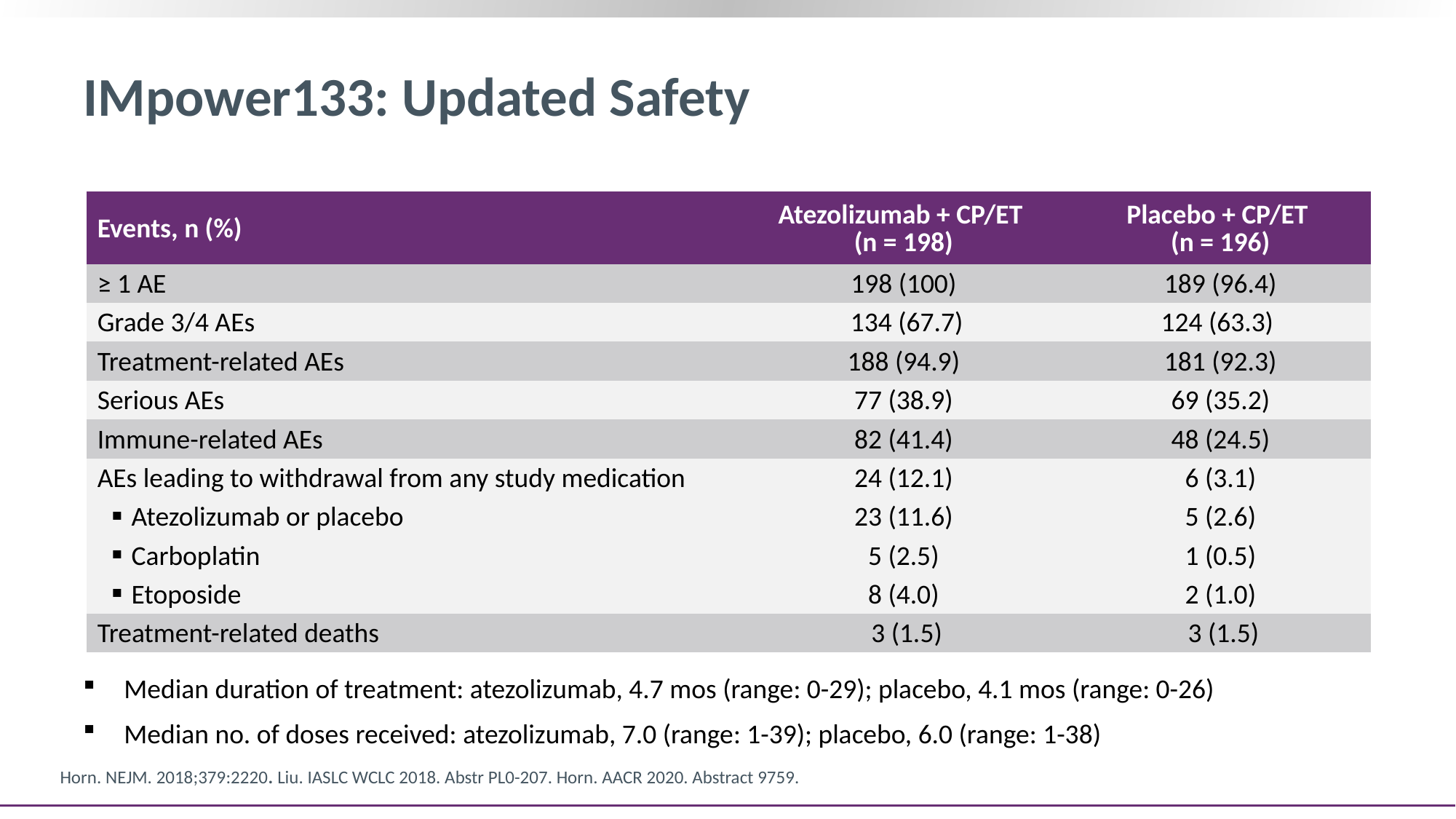

# IMpower133: Updated Safety
| Events, n (%) | Atezolizumab + CP/ET (n = 198) | Placebo + CP/ET (n = 196) |
| --- | --- | --- |
| ≥ 1 AE | 198 (100) | 189 (96.4) |
| Grade 3/4 AEs | 134 (67.7) | 124 (63.3) |
| Treatment-related AEs | 188 (94.9) | 181 (92.3) |
| Serious AEs | 77 (38.9) | 69 (35.2) |
| Immune-related AEs | 82 (41.4) | 48 (24.5) |
| AEs leading to withdrawal from any study medication | 24 (12.1) | 6 (3.1) |
| Atezolizumab or placebo | 23 (11.6) | 5 (2.6) |
| Carboplatin | 5 (2.5) | 1 (0.5) |
| Etoposide | 8 (4.0) | 2 (1.0) |
| Treatment-related deaths | 3 (1.5) | 3 (1.5) |
Median duration of treatment: atezolizumab, 4.7 mos (range: 0-29); placebo, 4.1 mos (range: 0-26)
Median no. of doses received: atezolizumab, 7.0 (range: 1-39); placebo, 6.0 (range: 1-38)
Horn. NEJM. 2018;379:2220. Liu. IASLC WCLC 2018. Abstr PL0-207. Horn. AACR 2020. Abstract 9759.